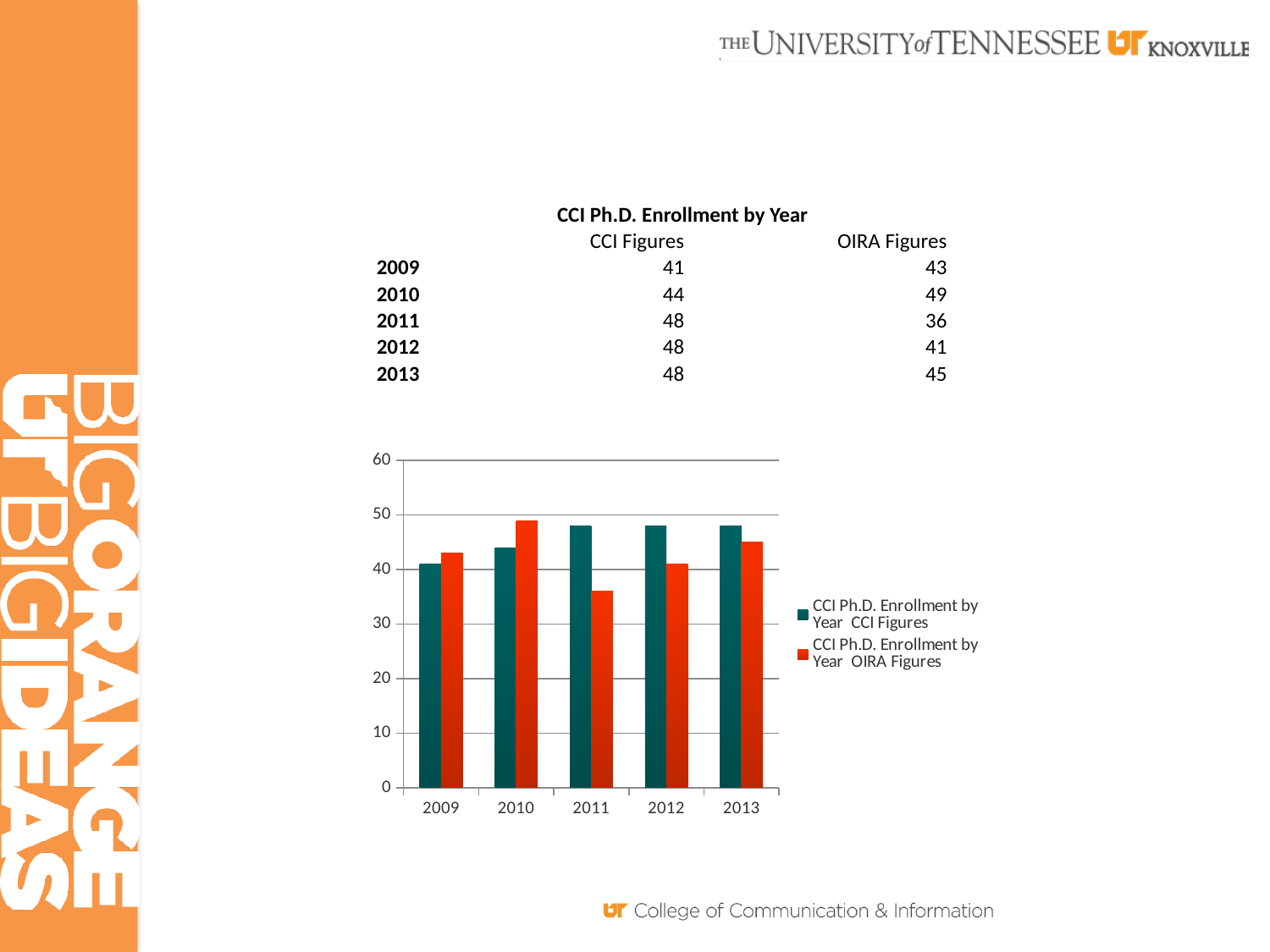

|  | CCI Ph.D. Enrollment by Year |  |
| --- | --- | --- |
|  | CCI Figures | OIRA Figures |
| 2009 | 41 | 43 |
| 2010 | 44 | 49 |
| 2011 | 48 | 36 |
| 2012 | 48 | 41 |
| 2013 | 48 | 45 |

### Chart

| Category | CCI Ph.D. Enrollment by Year  CCI Figures | CCI Ph.D. Enrollment by Year  OIRA Figures |
|---|---|---|
| 2009.0 | 41.0 | 43.0 |
| 2010.0 | 44.0 | 49.0 |
| 2011.0 | 48.0 | 36.0 |
| 2012.0 | 48.0 | 41.0 |
| 2013.0 | 48.0 | 45.0 |